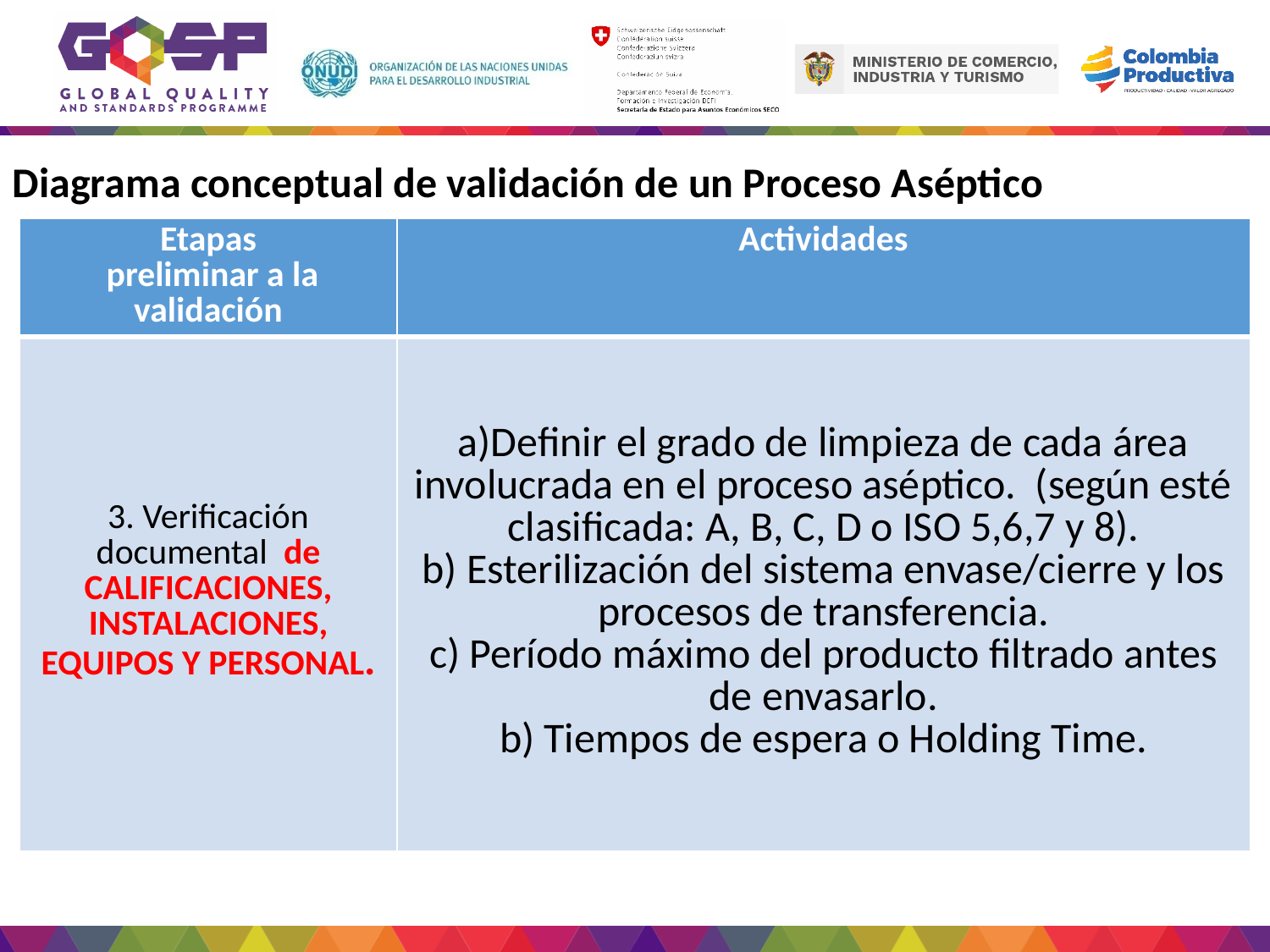

Diagrama conceptual de validación de un Proceso Aséptico
| Etapas preliminar a la validación | Actividades |
| --- | --- |
| 3. Verificación documental de CALIFICACIONES, INSTALACIONES, EQUIPOS Y PERSONAL. | a)Definir el grado de limpieza de cada área involucrada en el proceso aséptico. (según esté clasificada: A, B, C, D o ISO 5,6,7 y 8). b) Esterilización del sistema envase/cierre y los procesos de transferencia. c) Período máximo del producto filtrado antes de envasarlo. b) Tiempos de espera o Holding Time. |